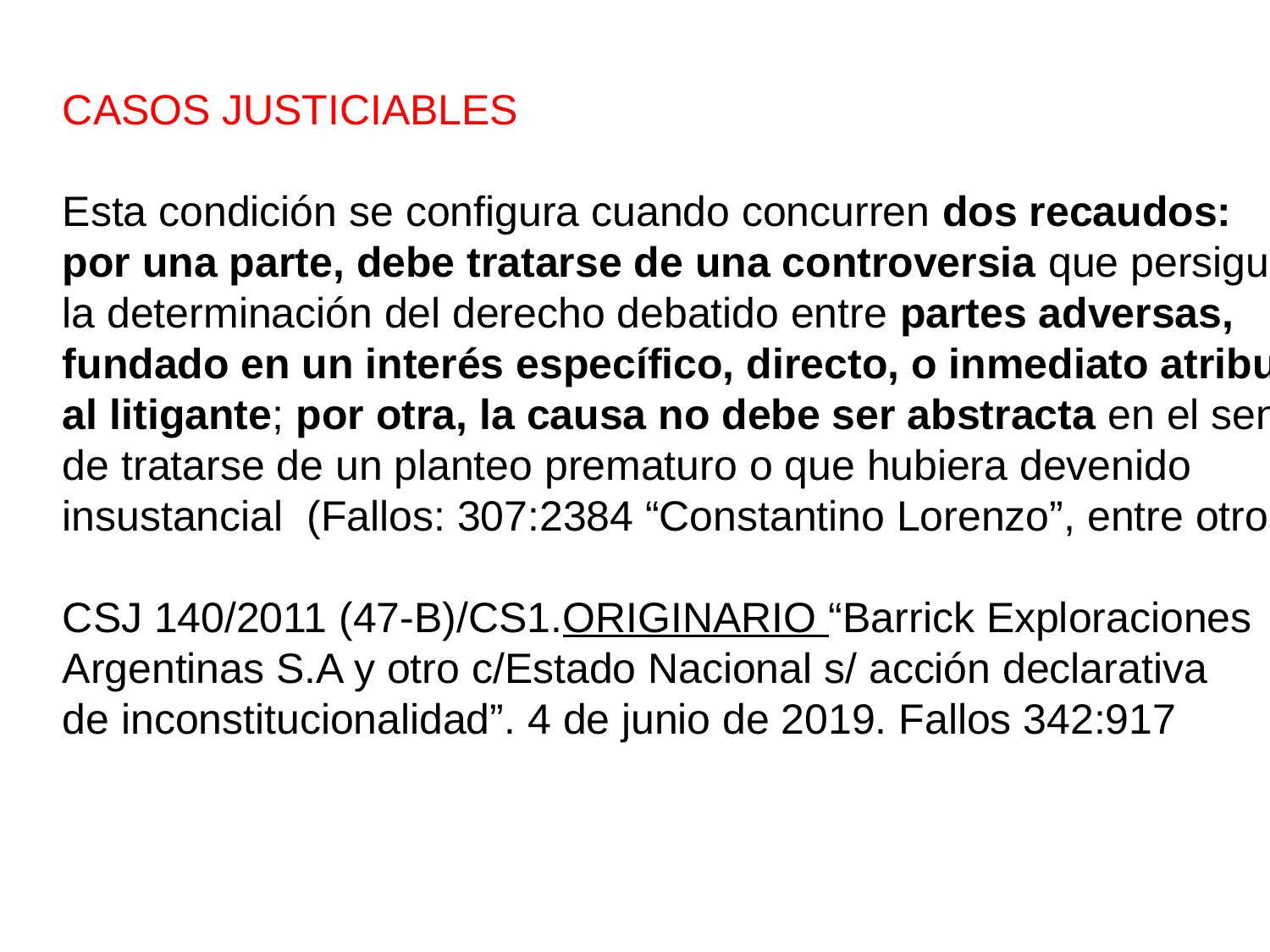

CASOS JUSTICIABLES

Esta condición se configura cuando concurren dos recaudos:
por una parte, debe tratarse de una controversia que persigue
la determinación del derecho debatido entre partes adversas,
fundado en un interés específico, directo, o inmediato atribuible
al litigante; por otra, la causa no debe ser abstracta en el sentido
de tratarse de un planteo prematuro o que hubiera devenido
insustancial  (Fallos: 307:2384 “Constantino Lorenzo”, entre otros).

CSJ 140/2011 (47-B)/CS1.ORIGINARIO “Barrick Exploraciones
Argentinas S.A y otro c/Estado Nacional s/ acción declarativa
de inconstitucionalidad”. 4 de junio de 2019. Fallos 342:917